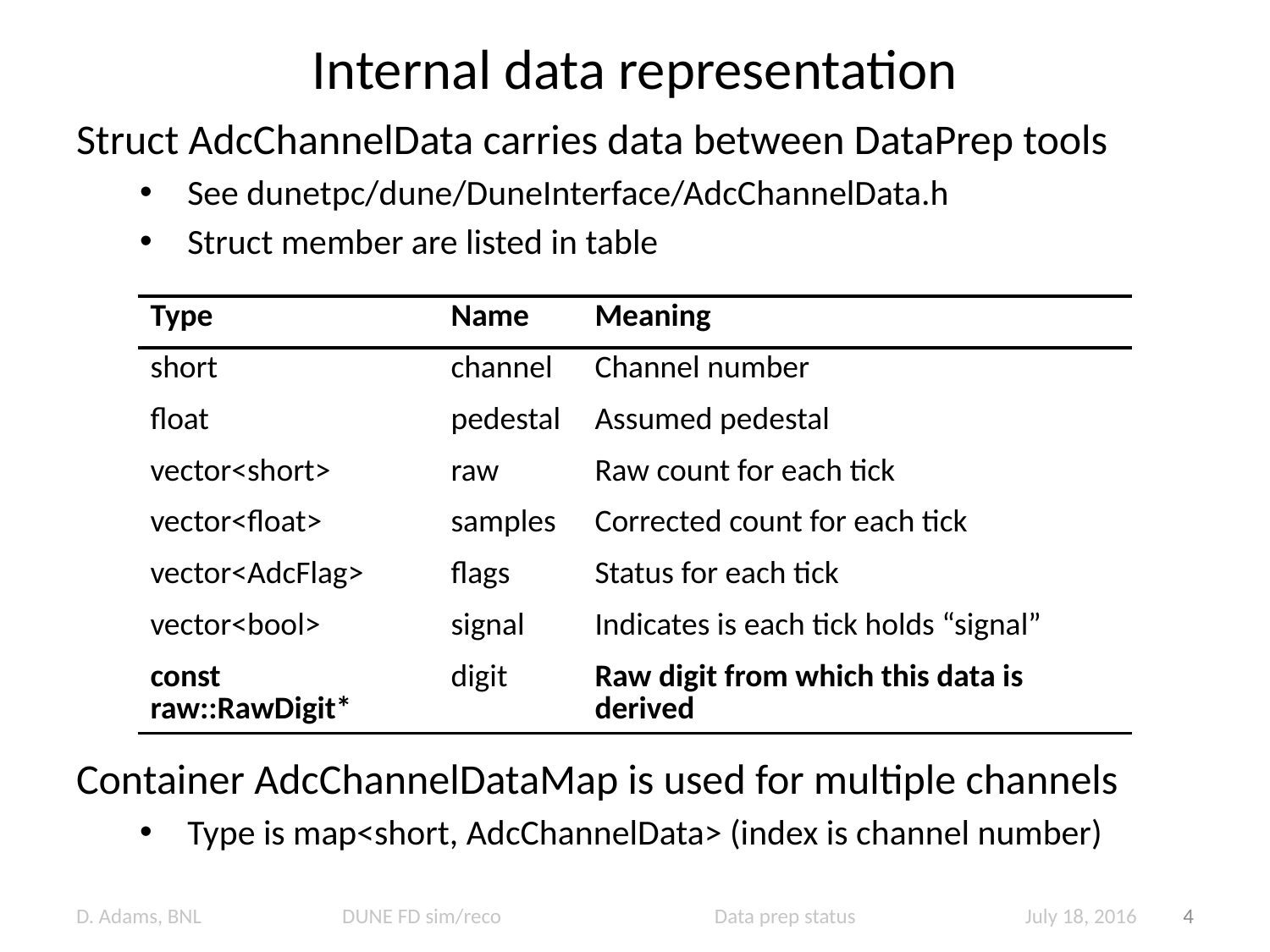

# Internal data representation
Struct AdcChannelData carries data between DataPrep tools
See dunetpc/dune/DuneInterface/AdcChannelData.h
Struct member are listed in table

Container AdcChannelDataMap is used for multiple channels
Type is map<short, AdcChannelData> (index is channel number)
| Type | Name | Meaning |
| --- | --- | --- |
| short | channel | Channel number |
| float | pedestal | Assumed pedestal |
| vector<short> | raw | Raw count for each tick |
| vector<float> | samples | Corrected count for each tick |
| vector<AdcFlag> | flags | Status for each tick |
| vector<bool> | signal | Indicates is each tick holds “signal” |
| const raw::RawDigit\* | digit | Raw digit from which this data is derived |
D. Adams, BNL                             DUNE FD sim/reco                                            Data prep status                                   July 18, 2016
4